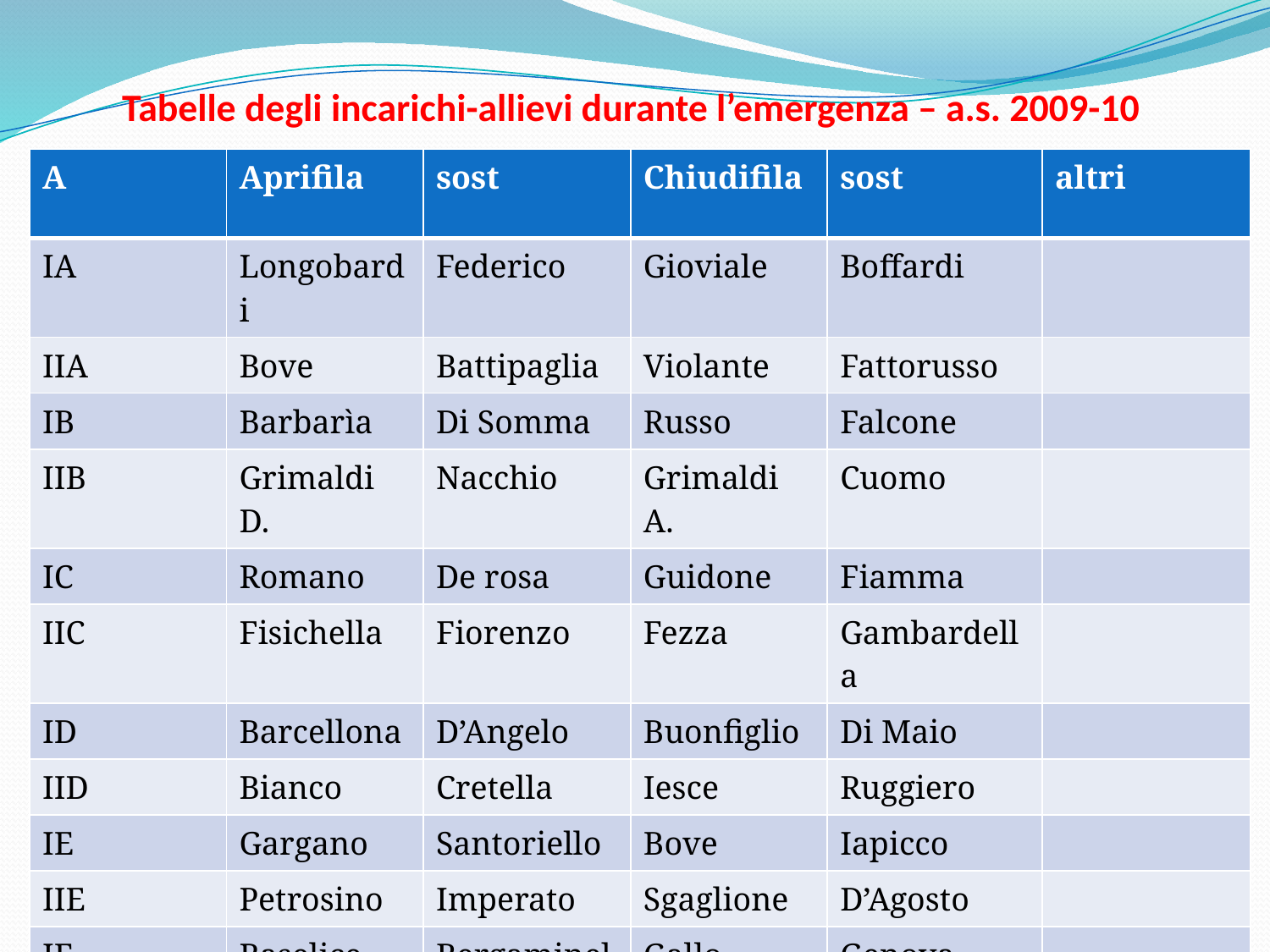

# Tabelle degli incarichi-allievi durante l’emergenza – a.s. 2009-10
| A | Aprifila | sost | Chiudifila | sost | altri |
| --- | --- | --- | --- | --- | --- |
| IA | Longobardi | Federico | Gioviale | Boffardi |  |
| IIA | Bove | Battipaglia | Violante | Fattorusso |  |
| IB | Barbarìa | Di Somma | Russo | Falcone |  |
| IIB | Grimaldi D. | Nacchio | Grimaldi A. | Cuomo |  |
| IC | Romano | De rosa | Guidone | Fiamma |  |
| IIC | Fisichella | Fiorenzo | Fezza | Gambardella |  |
| ID | Barcellona | D’Angelo | Buonfiglio | Di Maio |  |
| IID | Bianco | Cretella | Iesce | Ruggiero |  |
| IE | Gargano | Santoriello | Bove | Iapicco |  |
| IIE | Petrosino | Imperato | Sgaglione | D’Agosto |  |
| IF | Baselice | Bergaminelli | Gallo | Genova |  |
| IIF | Gioiella | Merola | Salierno | Marloni |  |
| IG | Rosa | Bove | Riccio | Scannapieco |  |
| IIG | Petrosino | Manzo | Longobardi | Pandolfi |  |
| IH | D’ambrosio | Stanzione | D’amico | Buonocore |  |
| IIH | Marrazzo e | De Girolamo | Schiavone | Cavallaro |  |
| II I | Tortora | Sabatino | Abruzzo | Matrone |  |
|  |  |  |  |  |  |
|  |  |  |  |  |  |

25